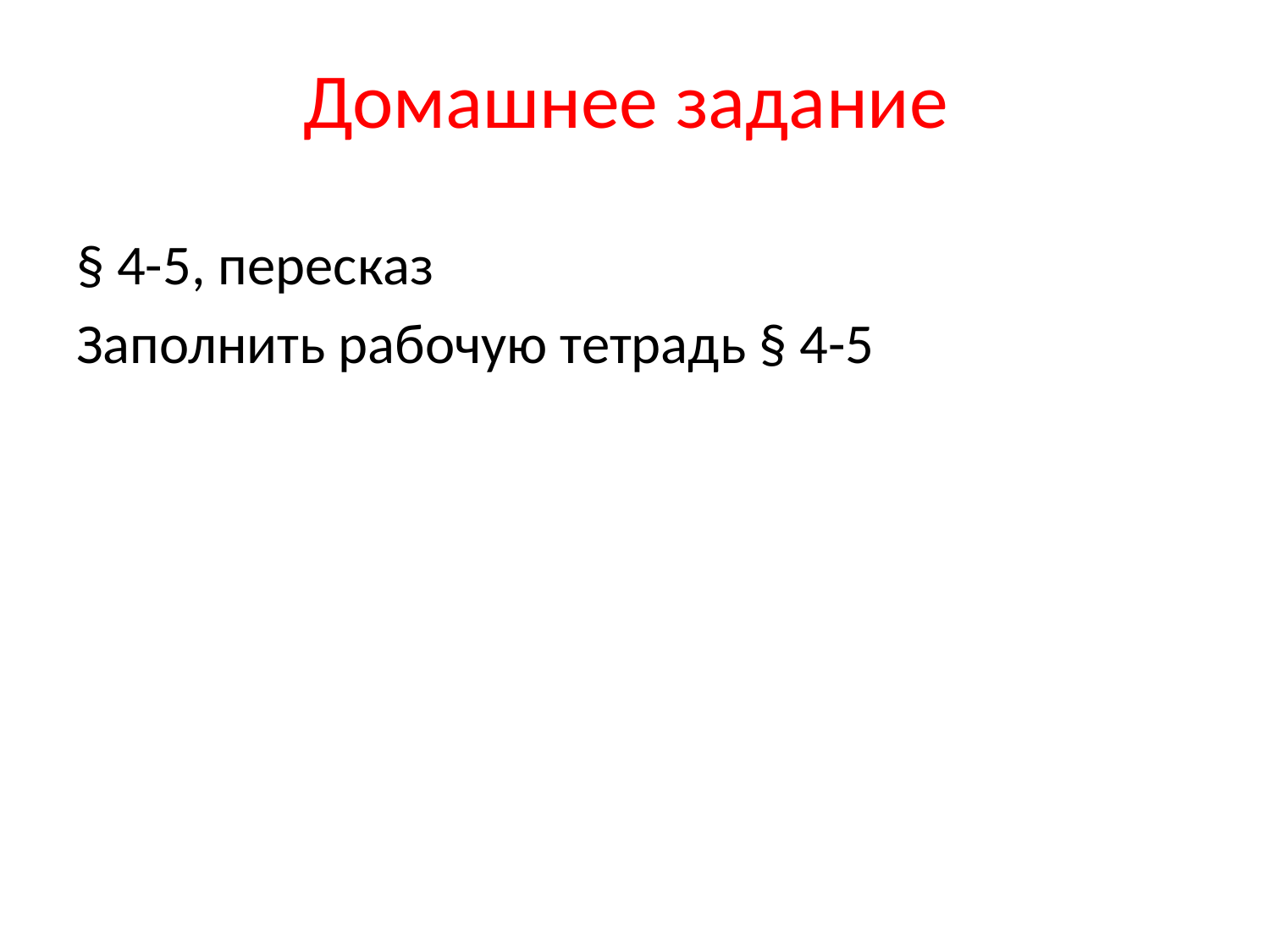

# Домашнее задание
§ 4-5, пересказ
Заполнить рабочую тетрадь § 4-5